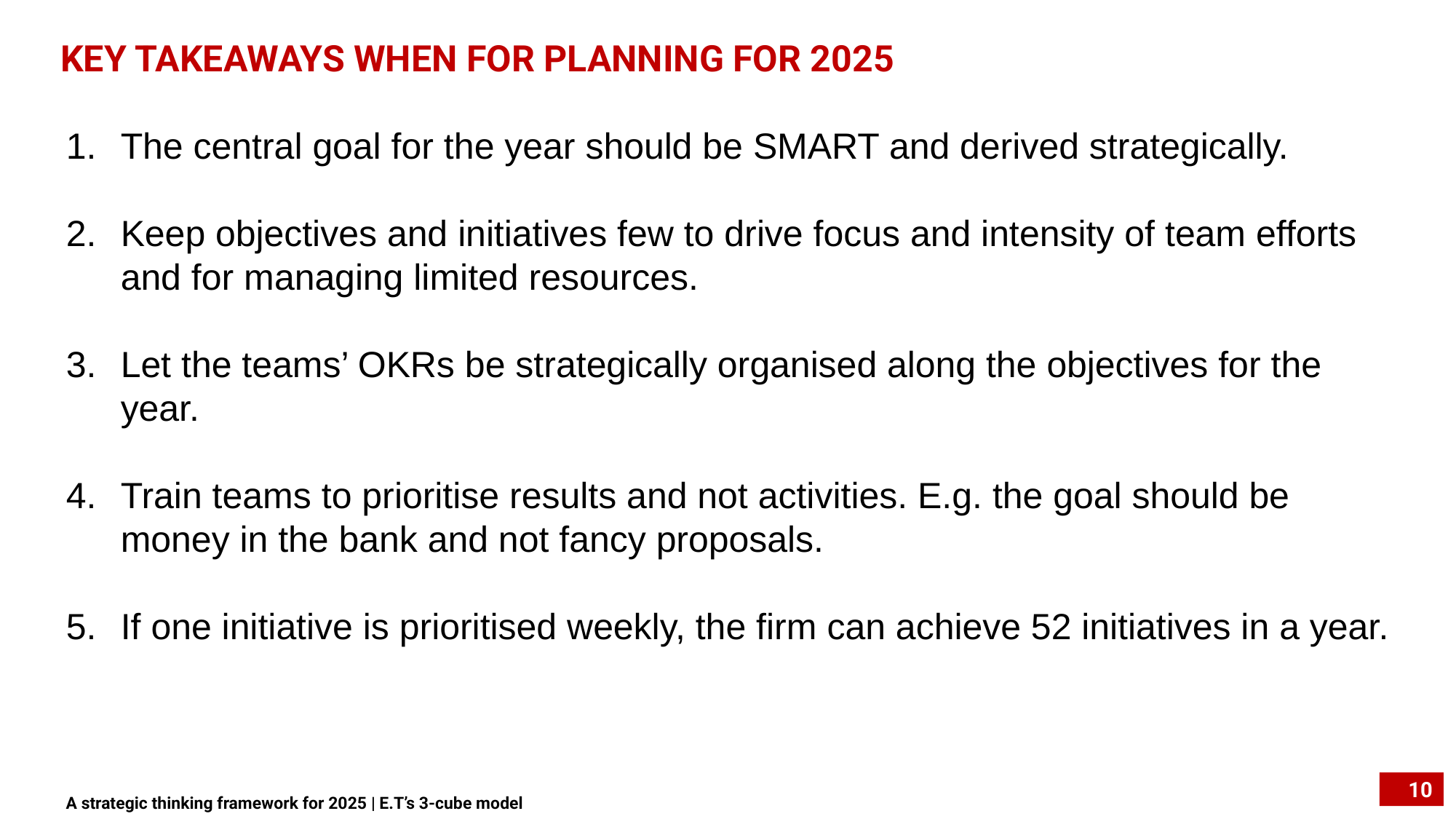

KEY TAKEAWAYS WHEN FOR PLANNING FOR 2025
The central goal for the year should be SMART and derived strategically.

Keep objectives and initiatives few to drive focus and intensity of team efforts and for managing limited resources.

Let the teams’ OKRs be strategically organised along the objectives for the year.

Train teams to prioritise results and not activities. E.g. the goal should be money in the bank and not fancy proposals.

If one initiative is prioritised weekly, the firm can achieve 52 initiatives in a year.
10
A strategic thinking framework for 2025 | E.T’s 3-cube model